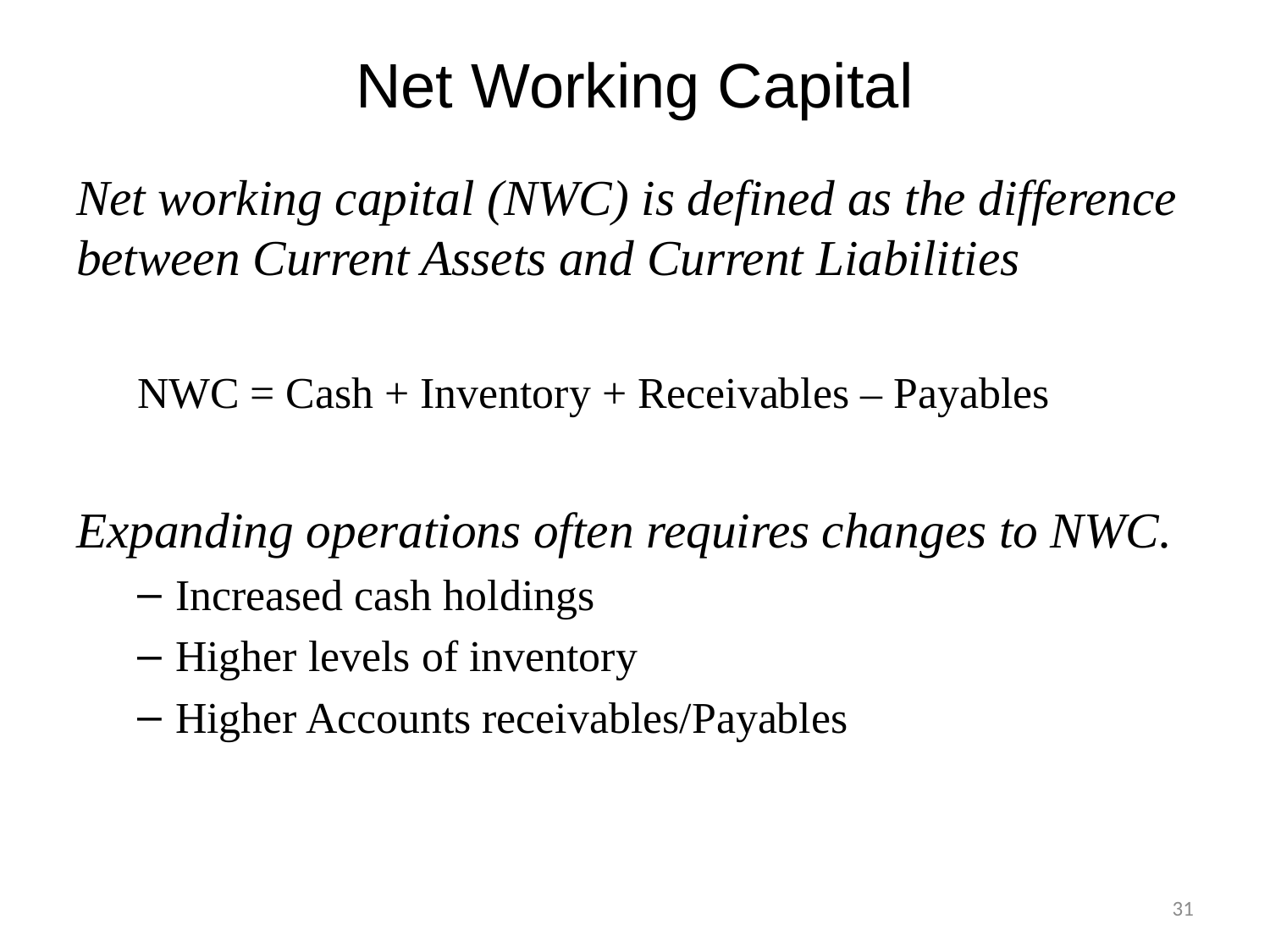

# Net Working Capital
Net working capital (NWC) is defined as the difference between Current Assets and Current Liabilities

NWC = Cash + Inventory + Receivables – Payables

Expanding operations often requires changes to NWC.
Increased cash holdings
Higher levels of inventory
Higher Accounts receivables/Payables

31